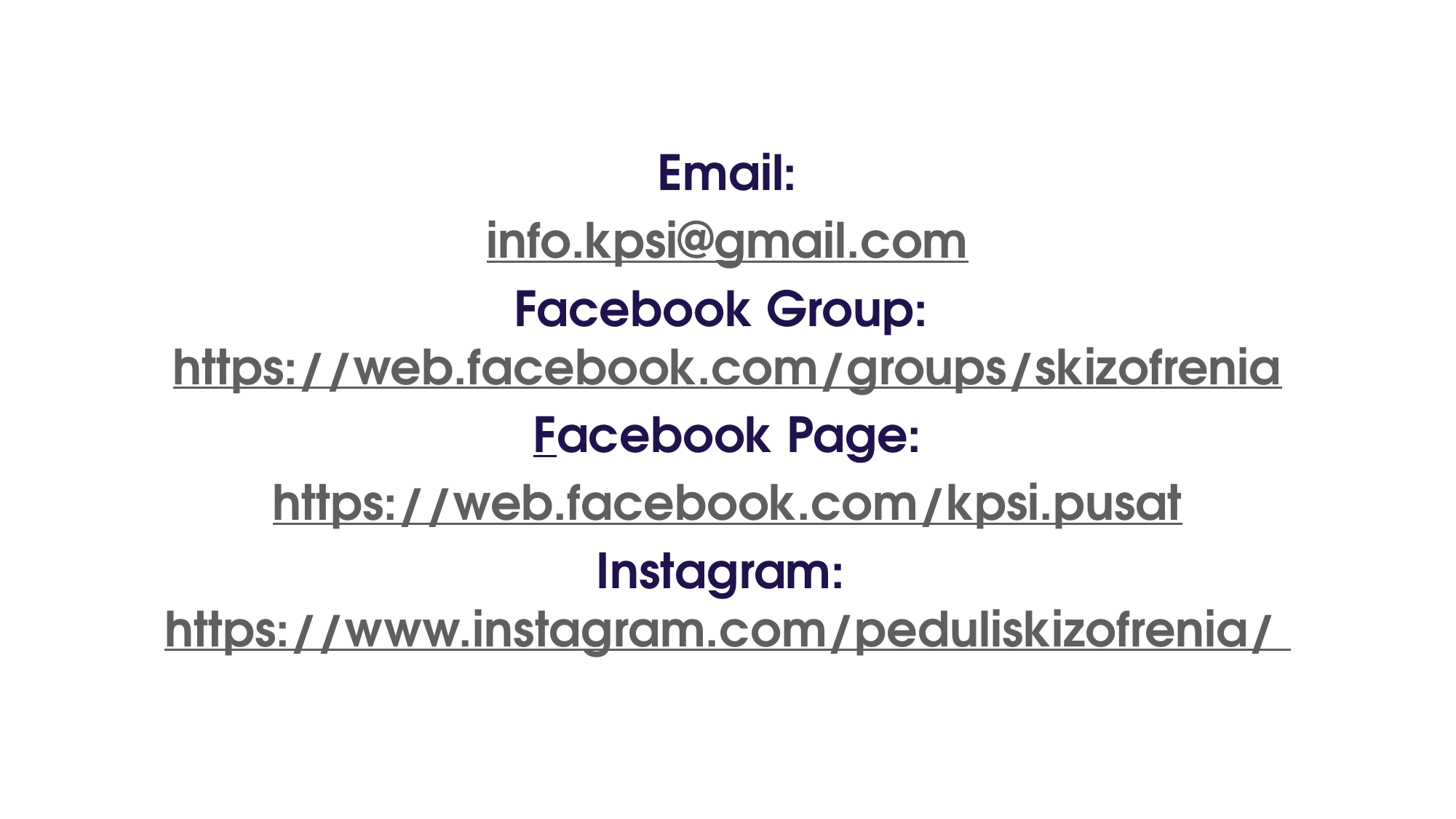

Email:
info.kpsi@gmail.com
Facebook Group: https://web.facebook.com/groups/skizofrenia
Facebook Page:
https://web.facebook.com/kpsi.pusat
Instagram: https://www.instagram.com/peduliskizofrenia/